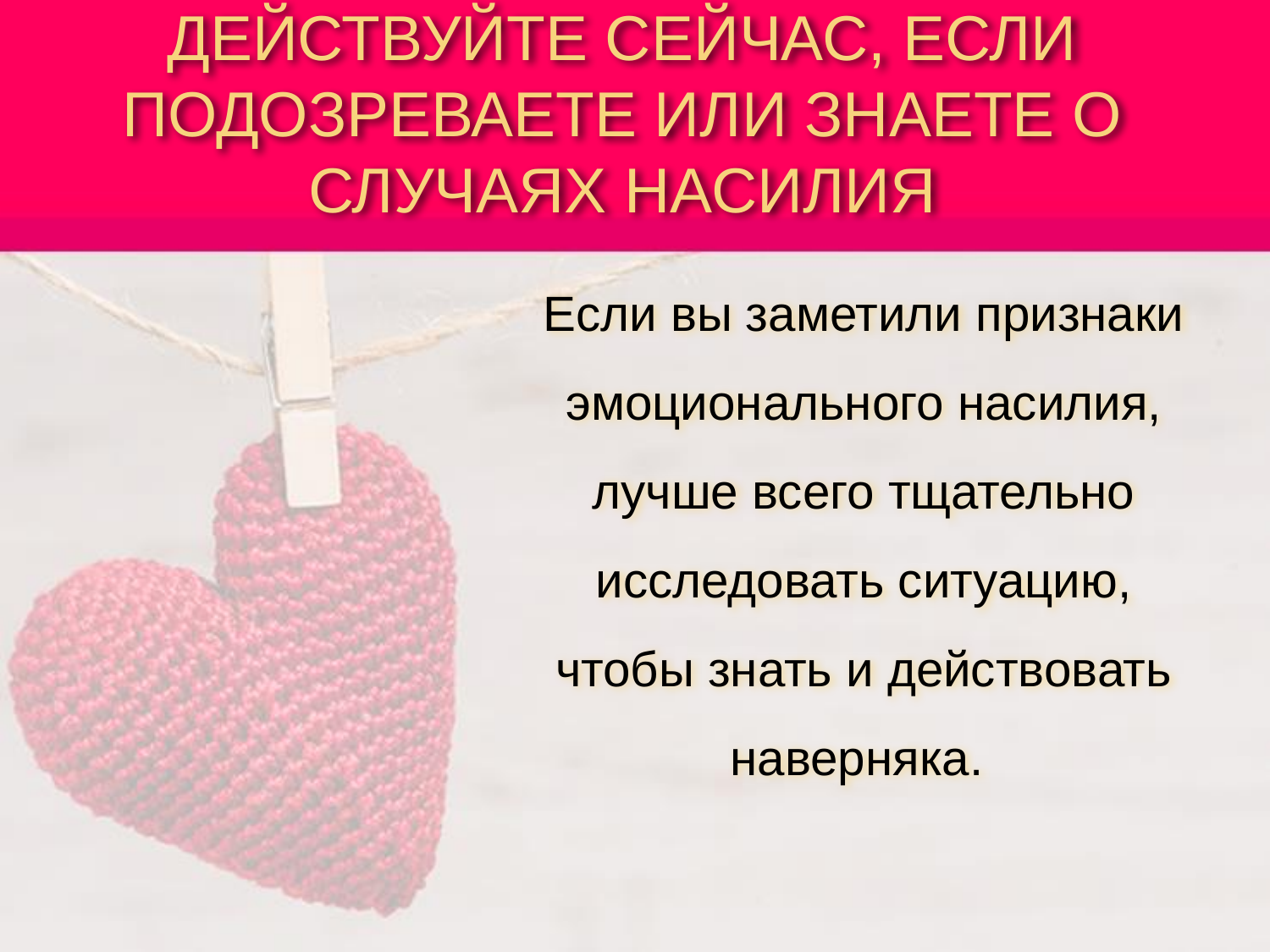

# ДЕЙСТВУЙТЕ СЕЙЧАС, ЕСЛИ ПОДОЗРЕВАЕТЕ ИЛИ ЗНАЕТЕ О СЛУЧАЯХ НАСИЛИЯ
	Если вы заметили признаки эмоционального насилия, лучше всего тщательно исследовать ситуацию, чтобы знать и действовать наверняка.